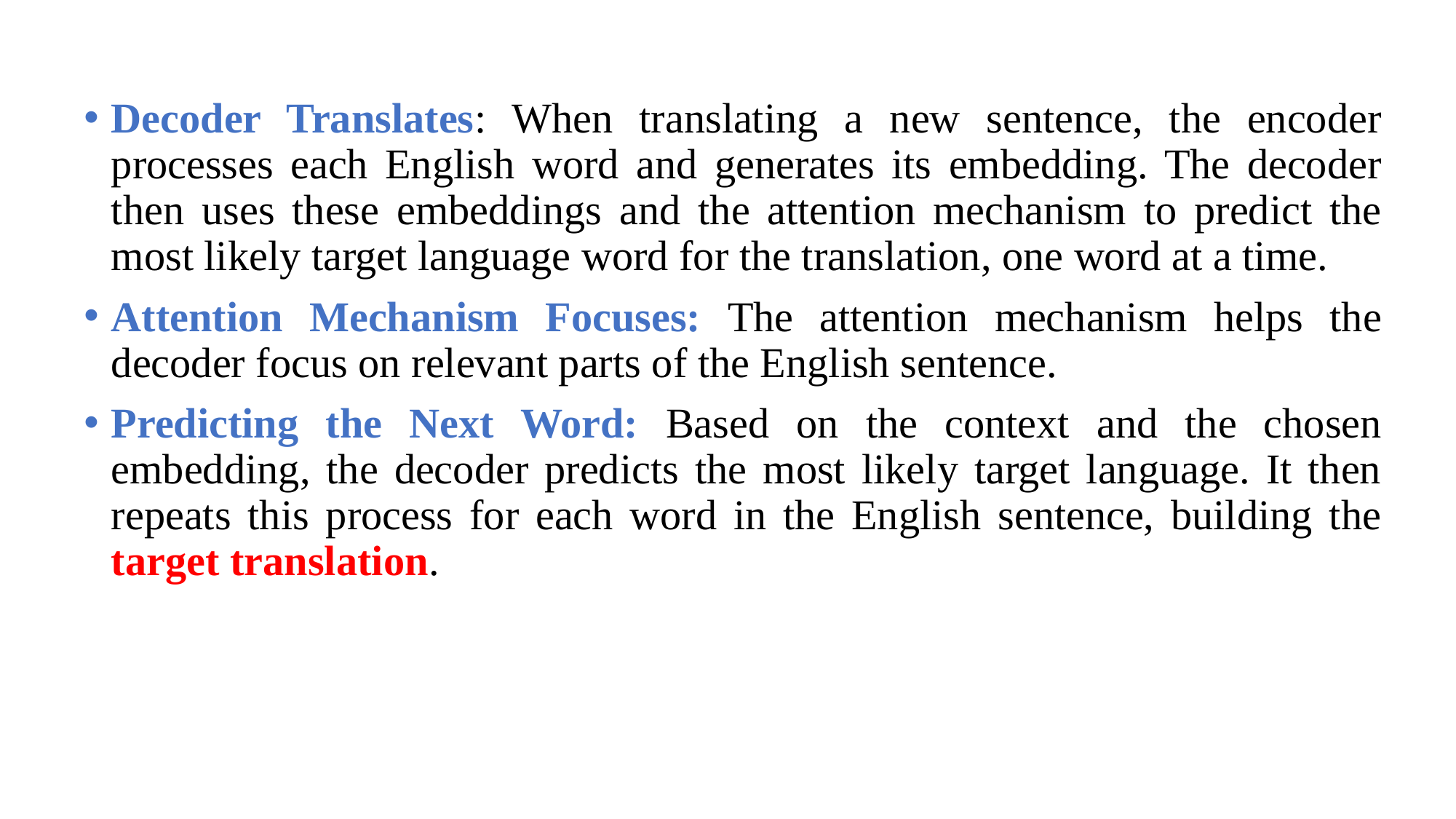

Decoder Translates: When translating a new sentence, the encoder processes each English word and generates its embedding. The decoder then uses these embeddings and the attention mechanism to predict the most likely target language word for the translation, one word at a time.
Attention Mechanism Focuses: The attention mechanism helps the decoder focus on relevant parts of the English sentence.
Predicting the Next Word: Based on the context and the chosen embedding, the decoder predicts the most likely target language. It then repeats this process for each word in the English sentence, building the target translation.